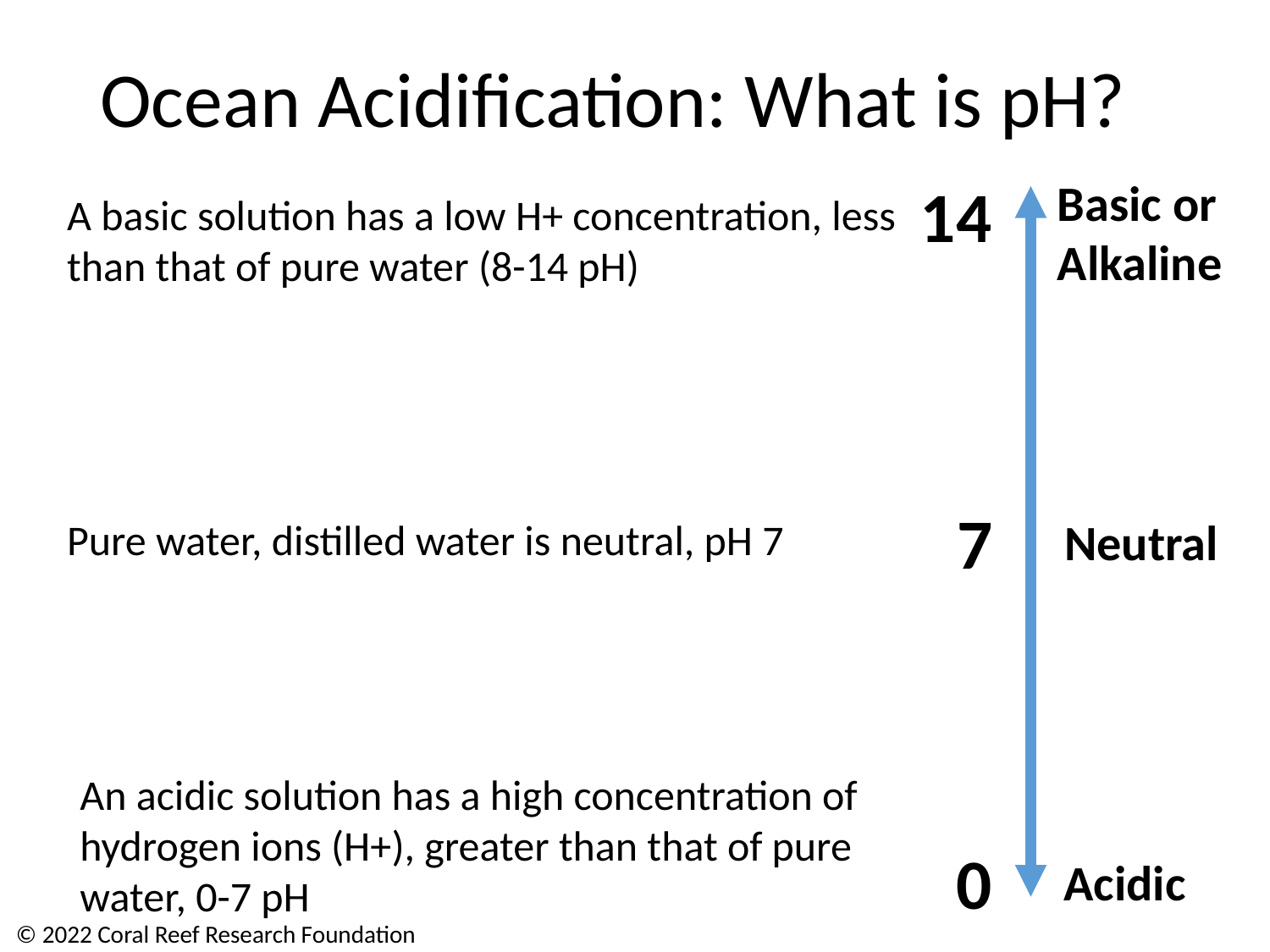

# Ocean Acidification: What is pH?
14
Basic or
Alkaline
A basic solution has a low H+ concentration, less than that of pure water (8-14 pH)
7
Neutral
Pure water, distilled water is neutral, pH 7
An acidic solution has a high concentration of hydrogen ions (H+), greater than that of pure water, 0-7 pH
0
Acidic
© 2022 Coral Reef Research Foundation